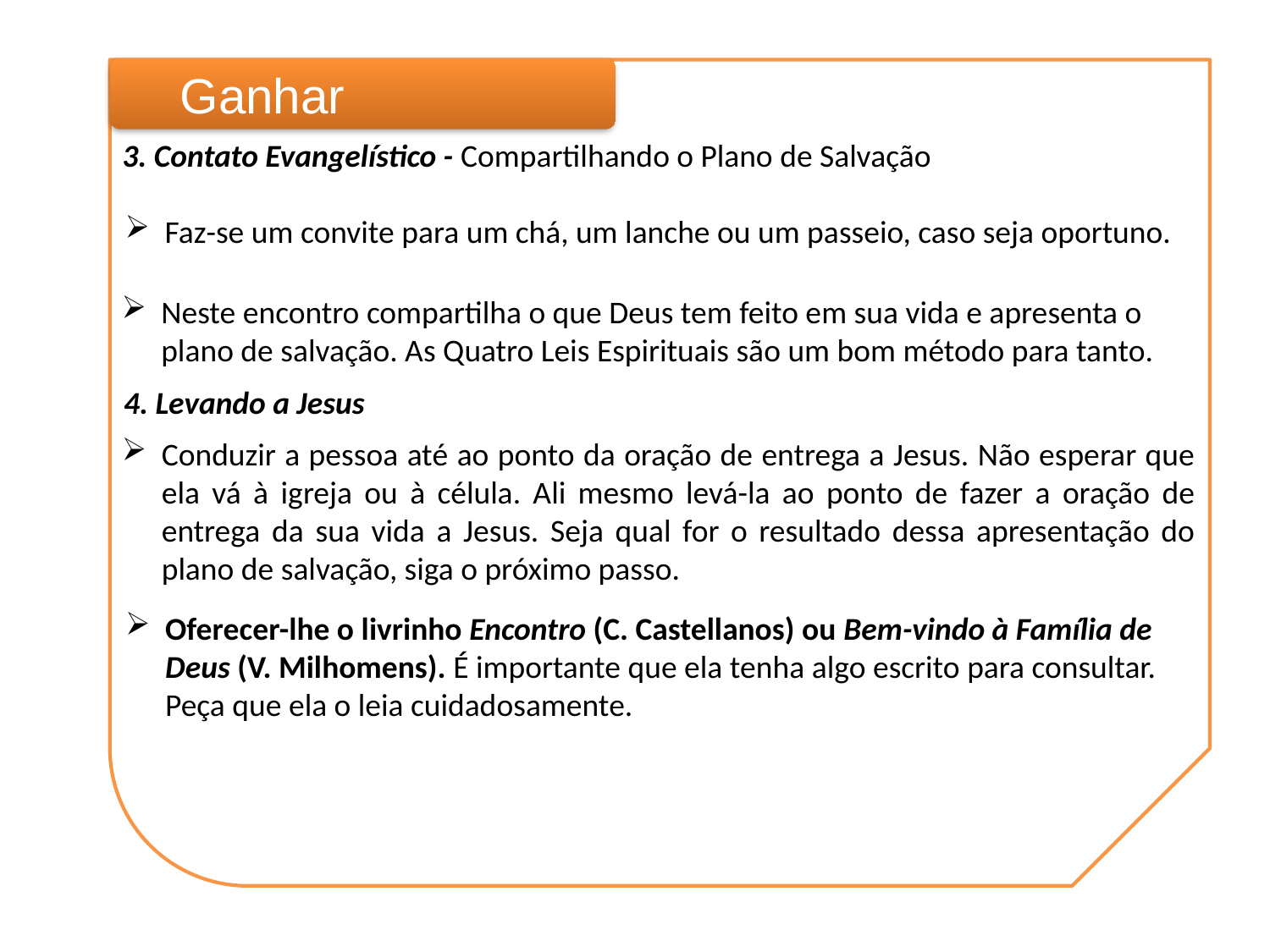

Ganhar

3. Contato Evangelístico - Compartilhando o Plano de Salvação
Faz-se um convite para um chá, um lanche ou um passeio, caso seja oportuno.
Neste encontro compartilha o que Deus tem feito em sua vida e apresenta o plano de salvação. As Quatro Leis Espirituais são um bom método para tanto.
4. Levando a Jesus
Conduzir a pessoa até ao ponto da oração de entrega a Jesus. Não esperar que ela vá à igreja ou à célula. Ali mesmo levá-la ao ponto de fazer a oração de entrega da sua vida a Jesus. Seja qual for o resultado dessa apresentação do plano de salvação, siga o próximo passo.
Oferecer-lhe o livrinho Encontro (C. Castellanos) ou Bem-vindo à Família de Deus (V. Milhomens). É importante que ela tenha algo escrito para consultar. Peça que ela o leia cuidadosamente.